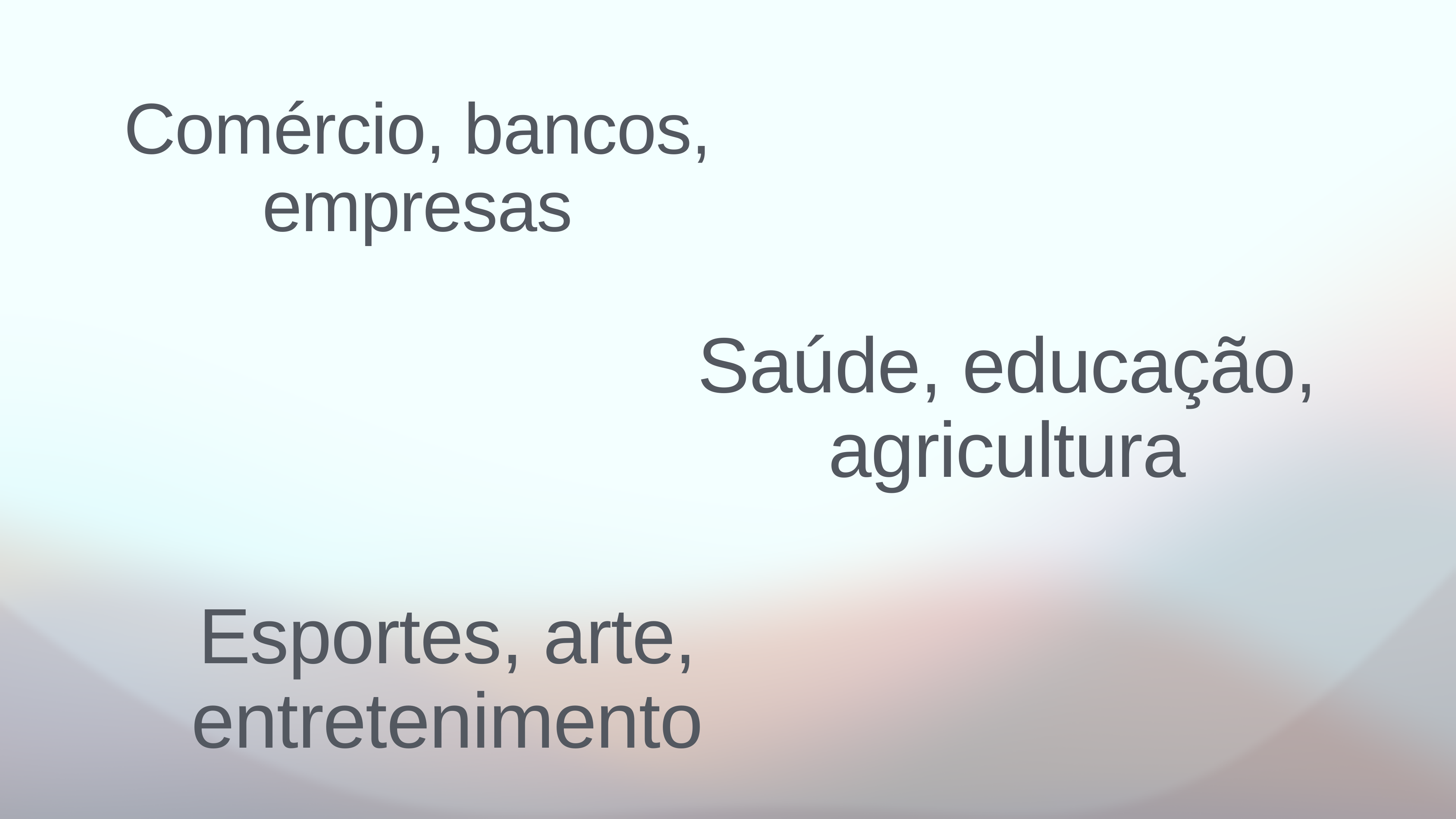

Comércio, bancos, empresas
Saúde, educação, agricultura
Esportes, arte, entretenimento